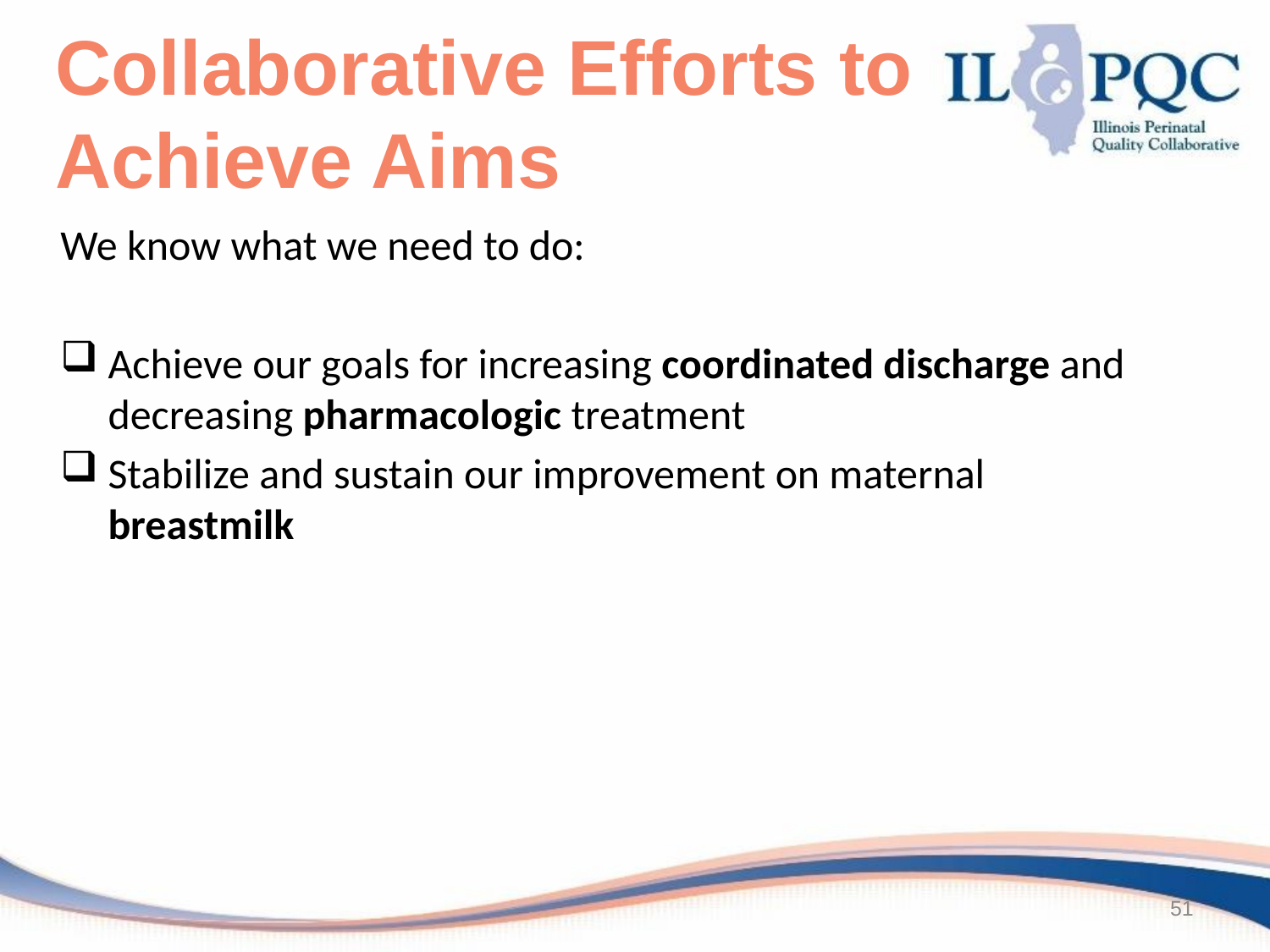

# Collaborative Efforts to Achieve Aims
We know what we need to do:

Achieve our goals for increasing coordinated discharge and decreasing pharmacologic treatment
Stabilize and sustain our improvement on maternal breastmilk
51